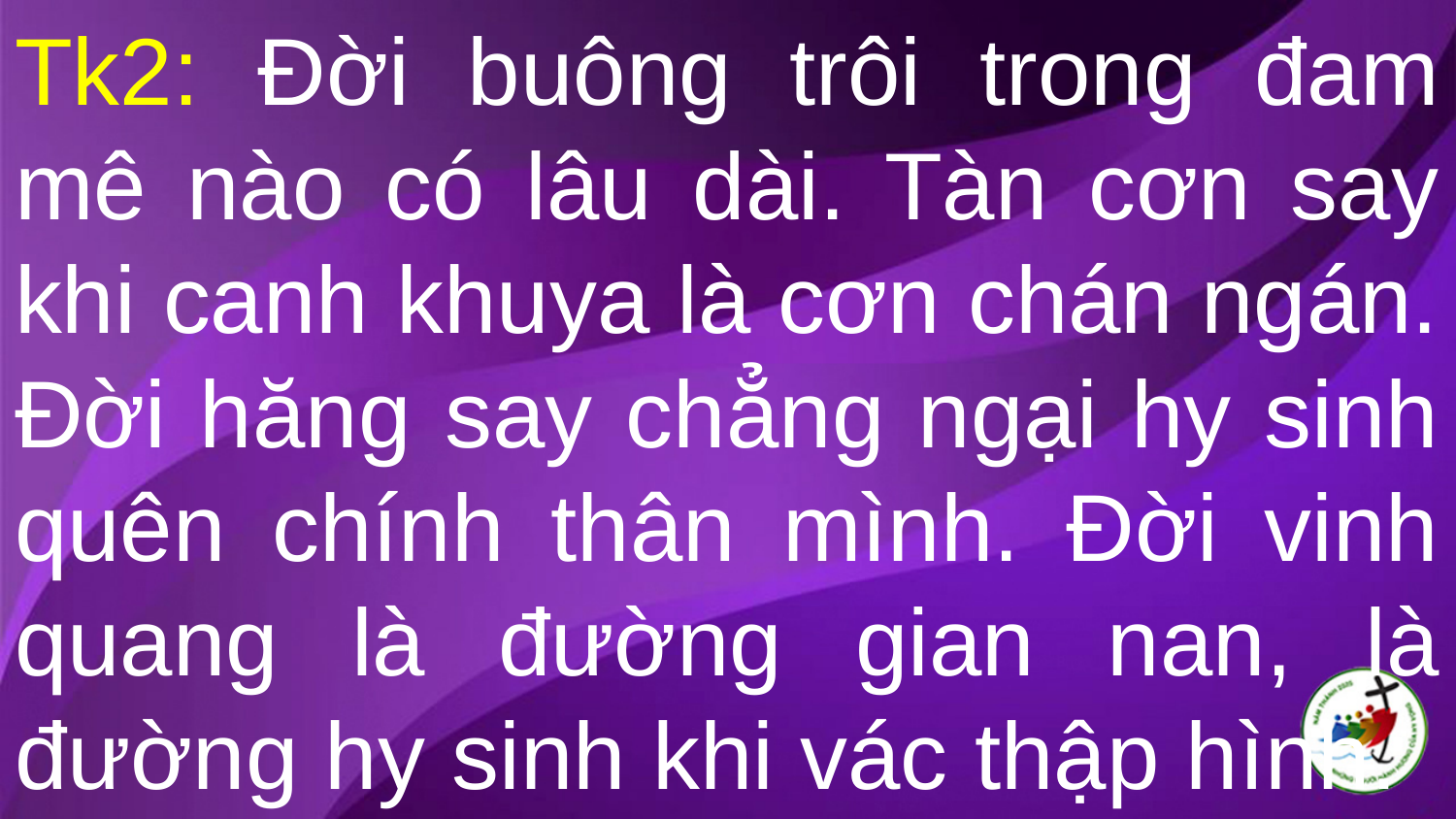

# Tk2: Đời buông trôi trong đam mê nào có lâu dài. Tàn cơn say khi canh khuya là cơn chán ngán. Đời hăng say chẳng ngại hy sinh quên chính thân mình. Đời vinh quang là đường gian nan, là đường hy sinh khi vác thập hình.